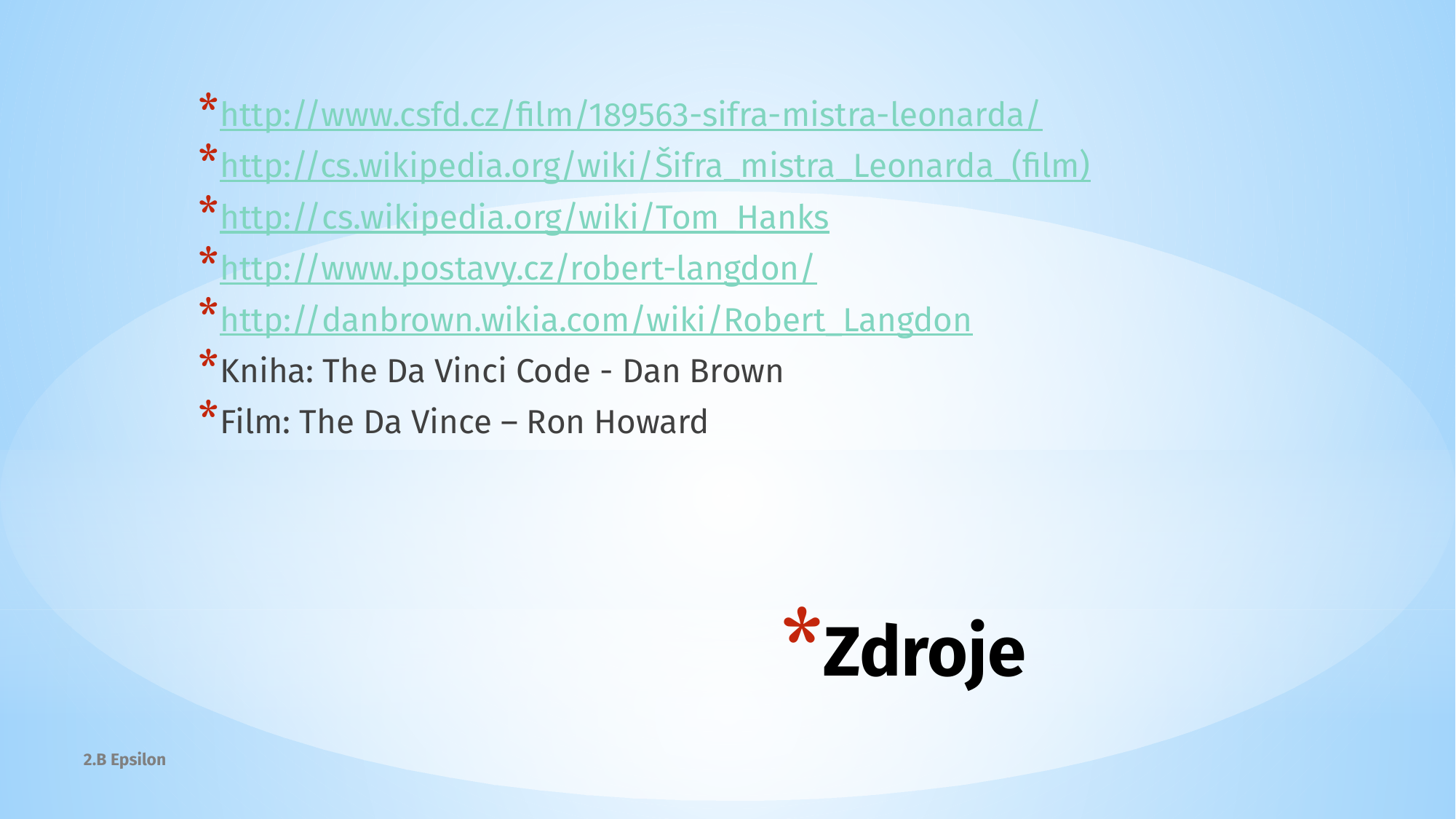

http://www.csfd.cz/film/189563-sifra-mistra-leonarda/
http://cs.wikipedia.org/wiki/Šifra_mistra_Leonarda_(film)
http://cs.wikipedia.org/wiki/Tom_Hanks
http://www.postavy.cz/robert-langdon/
http://danbrown.wikia.com/wiki/Robert_Langdon
Kniha: The Da Vinci Code - Dan Brown
Film: The Da Vince – Ron Howard
# Zdroje
2.B Epsilon